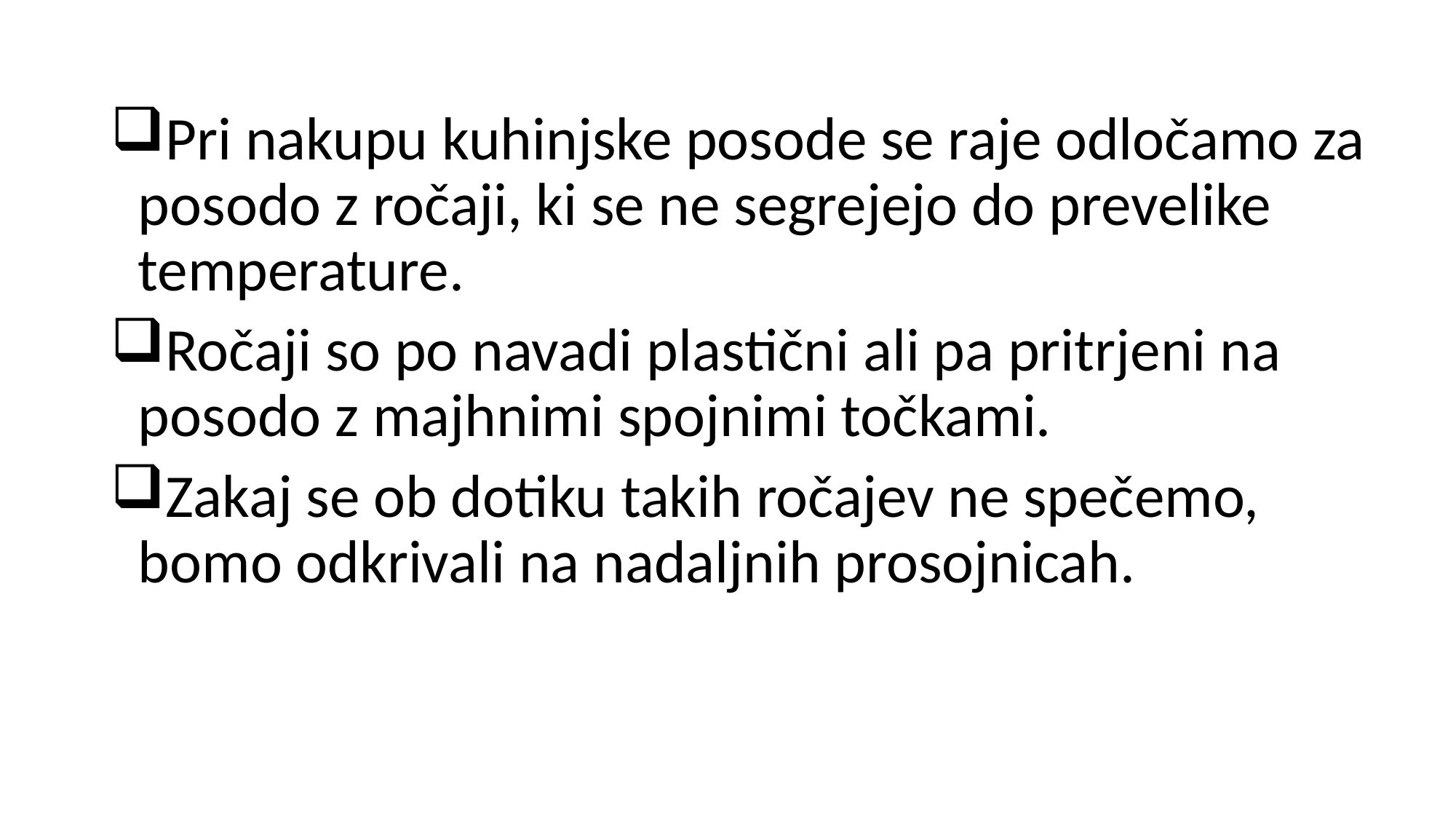

Pri nakupu kuhinjske posode se raje odločamo za posodo z ročaji, ki se ne segrejejo do prevelike temperature.
Ročaji so po navadi plastični ali pa pritrjeni na posodo z majhnimi spojnimi točkami.
Zakaj se ob dotiku takih ročajev ne spečemo, bomo odkrivali na nadaljnih prosojnicah.